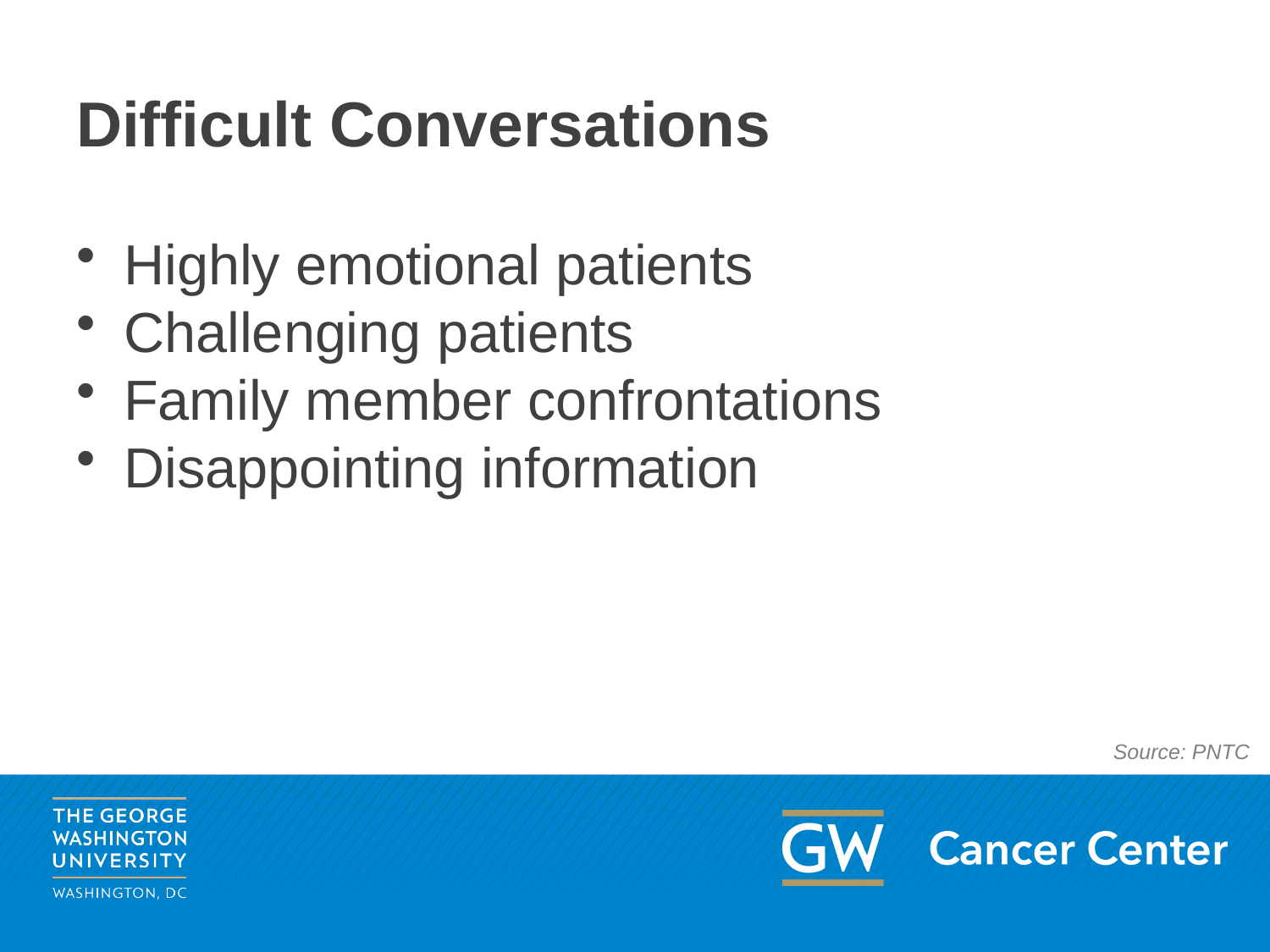

# Difficult Conversations
Highly emotional patients
Challenging patients
Family member confrontations
Disappointing information
Source: PNTC